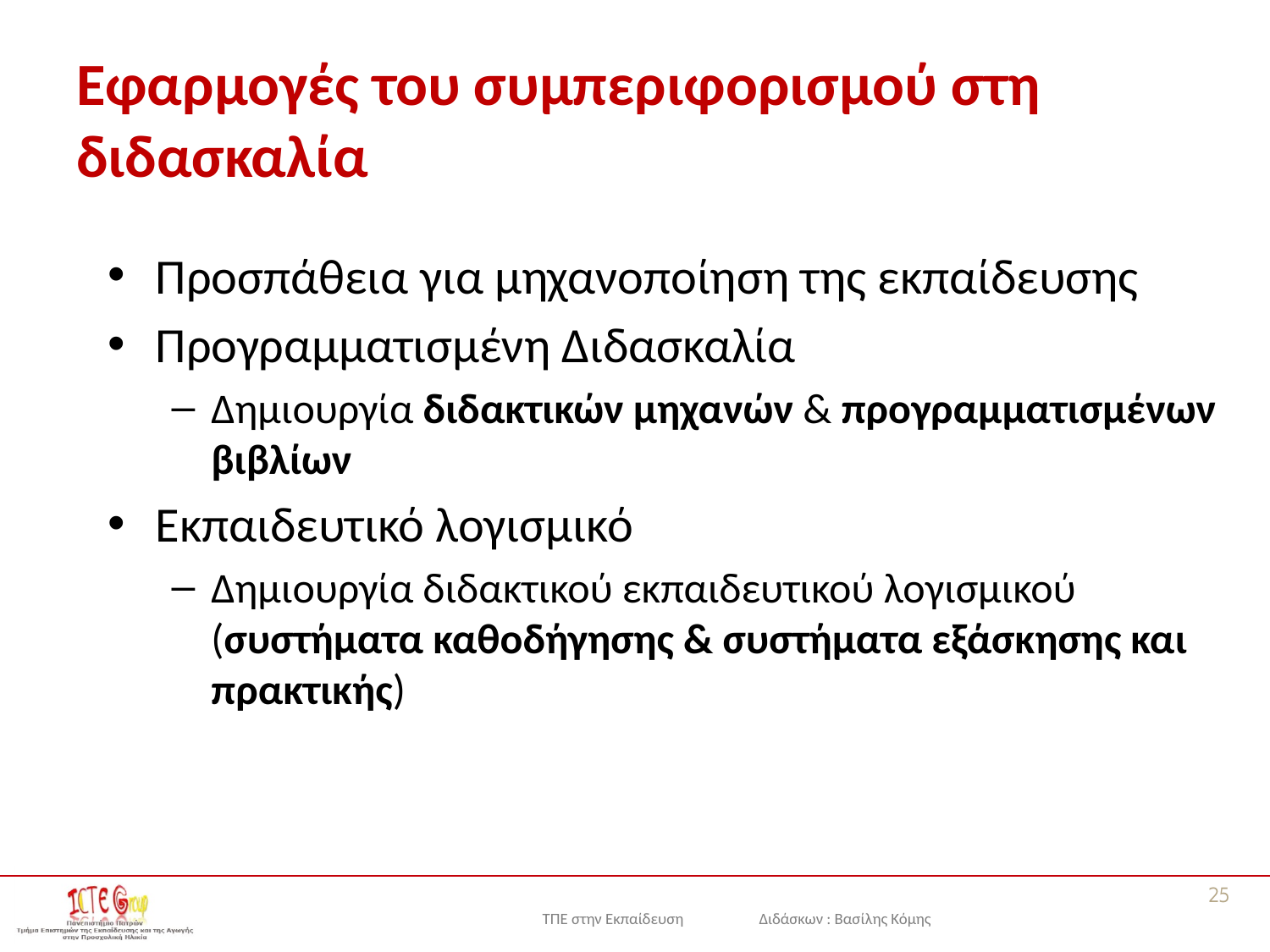

# Εφαρμογές του συμπεριφορισμού στη διδασκαλία
Προσπάθεια για μηχανοποίηση της εκπαίδευσης
Προγραμματισμένη Διδασκαλία
Δημιουργία διδακτικών μηχανών & προγραμματισμένων βιβλίων
Εκπαιδευτικό λογισμικό
Δημιουργία διδακτικού εκπαιδευτικού λογισμικού (συστήματα καθοδήγησης & συστήματα εξάσκησης και πρακτικής)
25